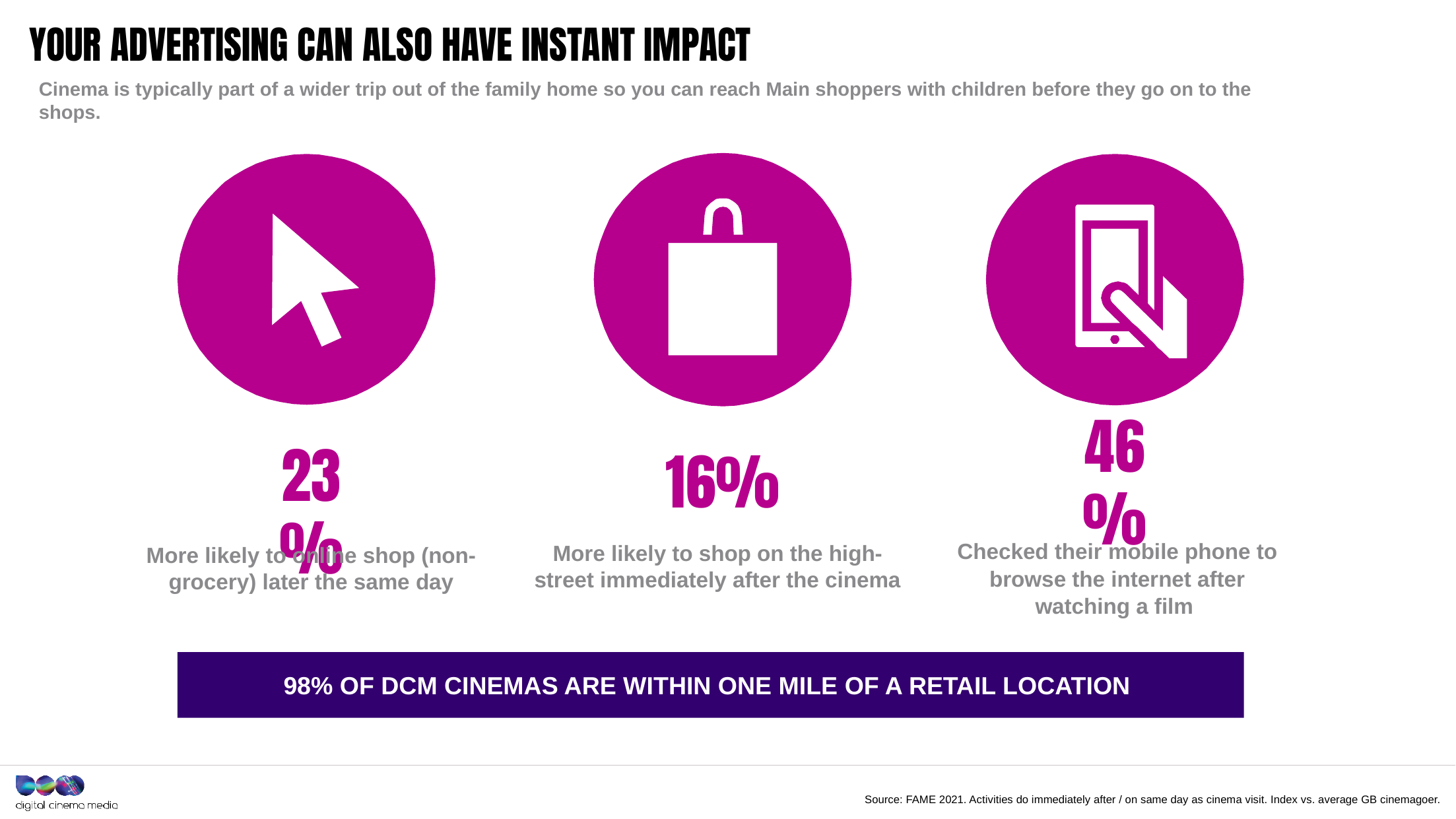

# Your advertising can ALSO have instant impact
Cinema is typically part of a wider trip out of the family home so you can reach Main shoppers with children before they go on to the shops.

23%
More likely to online shop (non-grocery) later the same day

16%
More likely to shop on the high-street immediately after the cinema
46%
Checked their mobile phone to browse the internet after watching a film
98% OF DCM CINEMAS ARE WITHIN ONE MILE OF A RETAIL LOCATION
Source: FAME 2021. Activities do immediately after / on same day as cinema visit. Index vs. average GB cinemagoer.